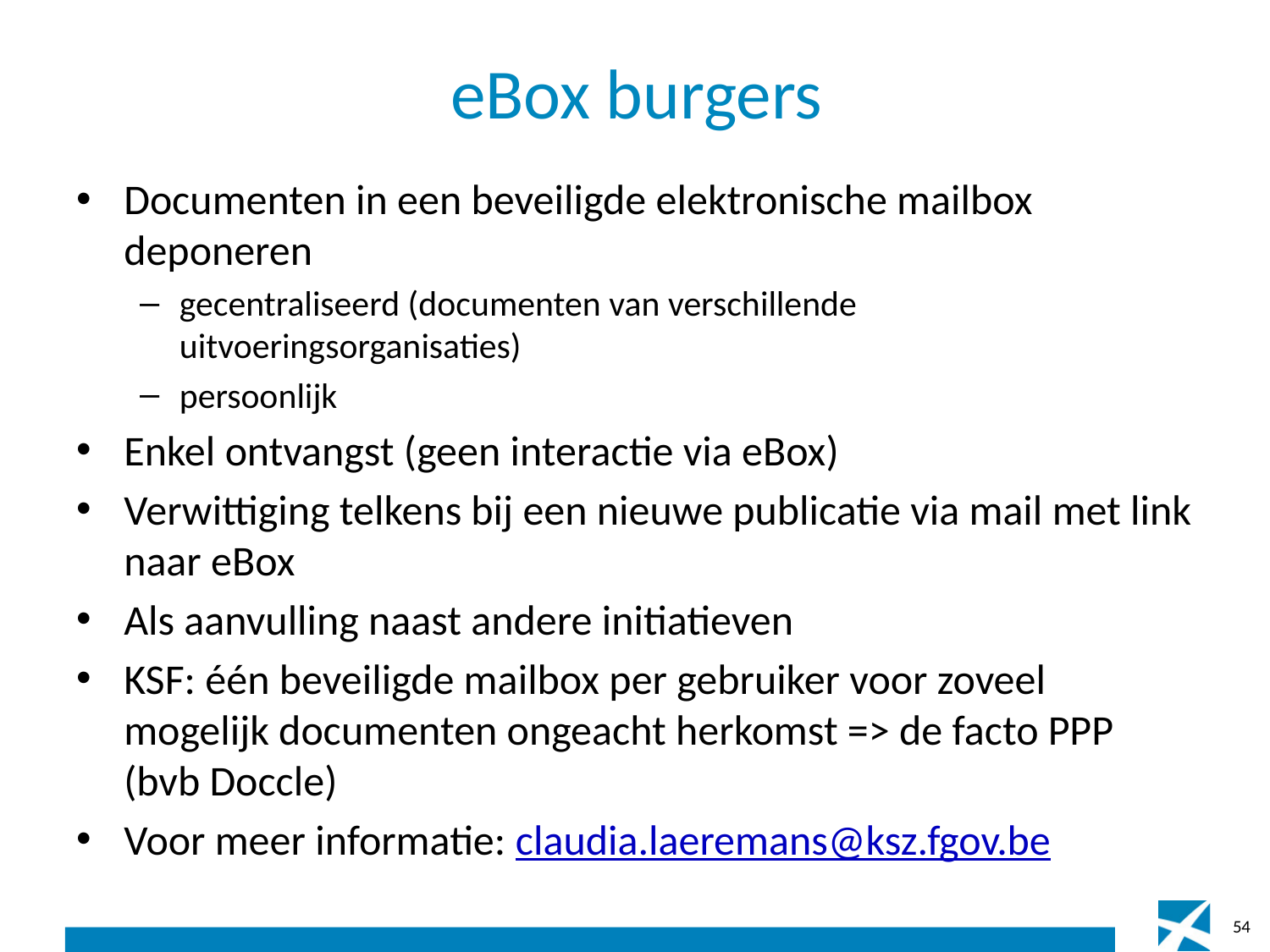

# eBox burgers
Documenten in een beveiligde elektronische mailbox deponeren
gecentraliseerd (documenten van verschillende uitvoeringsorganisaties)
persoonlijk
Enkel ontvangst (geen interactie via eBox)
Verwittiging telkens bij een nieuwe publicatie via mail met link naar eBox
Als aanvulling naast andere initiatieven
KSF: één beveiligde mailbox per gebruiker voor zoveel mogelijk documenten ongeacht herkomst => de facto PPP (bvb Doccle)
Voor meer informatie: claudia.laeremans@ksz.fgov.be

54